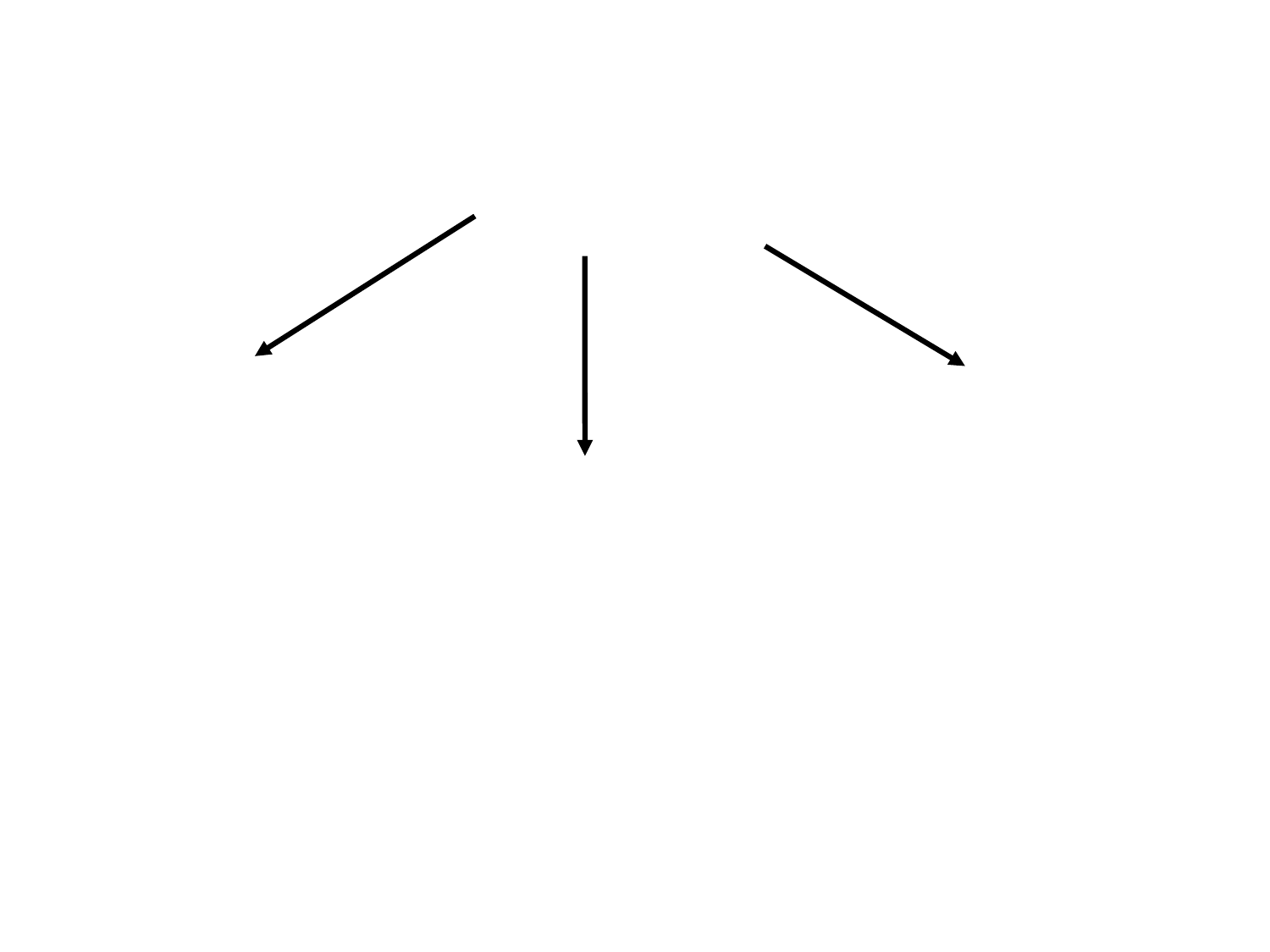

CADERA ( límites cresta iliaca ,ligamento inguinal
Pliegue  glúteo o surco gluteo  union sartorio ADD L
(art. coxo femoral)

R.GLUTEA
R. OBTURATRIZ
R. INGUINO FEMORAL
(triángulo femoral)